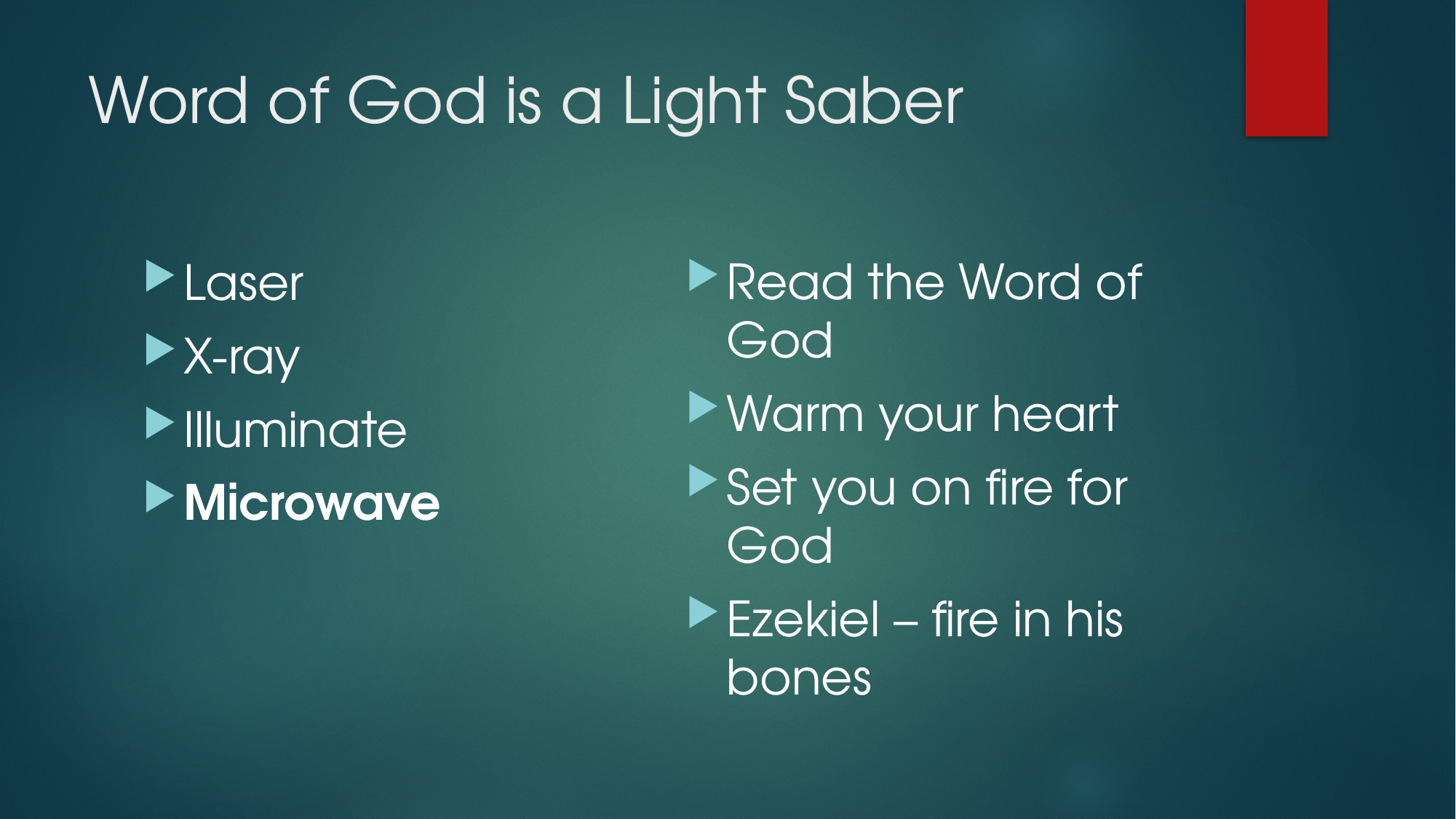

# Word of God is a Light Saber
Read the Word of God
Warm your heart
Set you on fire for God
Ezekiel – fire in his bones
Laser
X-ray
Illuminate
Microwave